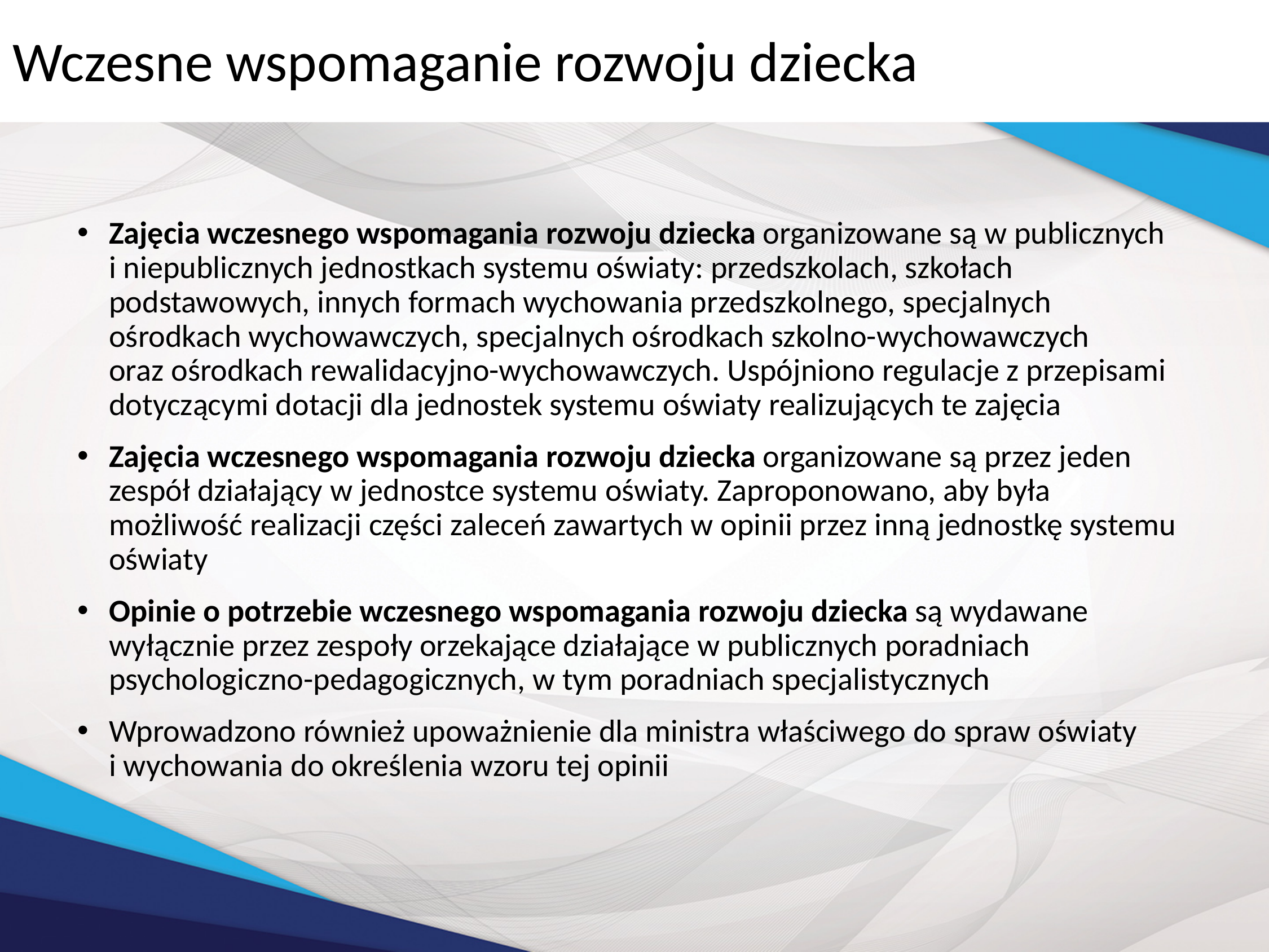

Wczesne wspomaganie rozwoju dziecka
Zajęcia wczesnego wspomagania rozwoju dziecka organizowane są w publicznych
i niepublicznych jednostkach systemu oświaty: przedszkolach, szkołach podstawowych, innych formach wychowania przedszkolnego, specjalnych ośrodkach wychowawczych, specjalnych ośrodkach szkolno-wychowawczych
oraz ośrodkach rewalidacyjno-wychowawczych. Uspójniono regulacje z przepisami dotyczącymi dotacji dla jednostek systemu oświaty realizujących te zajęcia
Zajęcia wczesnego wspomagania rozwoju dziecka organizowane są przez jeden zespół działający w jednostce systemu oświaty. Zaproponowano, aby była możliwość realizacji części zaleceń zawartych w opinii przez inną jednostkę systemu oświaty
Opinie o potrzebie wczesnego wspomagania rozwoju dziecka są wydawane wyłącznie przez zespoły orzekające działające w publicznych poradniach psychologiczno-pedagogicznych, w tym poradniach specjalistycznych
Wprowadzono również upoważnienie dla ministra właściwego do spraw oświaty
i wychowania do określenia wzoru tej opinii